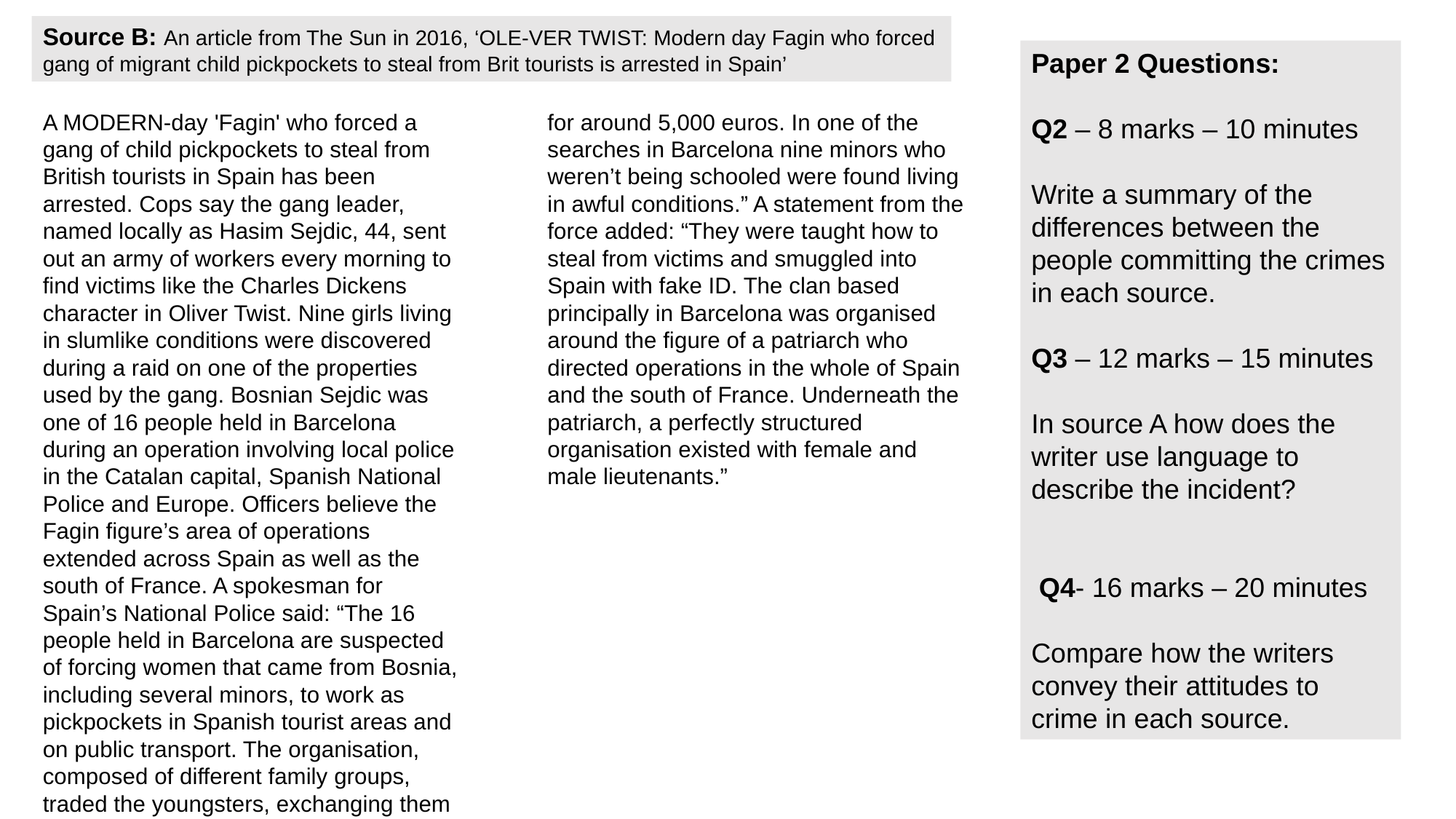

Source B: An article from The Sun in 2016, ‘OLE-VER TWIST: Modern day Fagin who forced gang of migrant child pickpockets to steal from Brit tourists is arrested in Spain’
Paper 2 Questions:

Q2 – 8 marks – 10 minutes

Write a summary of the differences between the people committing the crimes in each source.

Q3 – 12 marks – 15 minutes

In source A how does the writer use language to describe the incident?

 Q4- 16 marks – 20 minutes

Compare how the writers convey their attitudes to crime in each source.
A MODERN-day 'Fagin' who forced a gang of child pickpockets to steal from British tourists in Spain has been arrested. Cops say the gang leader, named locally as Hasim Sejdic, 44, sent out an army of workers every morning to find victims like the Charles Dickens character in Oliver Twist. Nine girls living in slumlike conditions were discovered during a raid on one of the properties used by the gang. Bosnian Sejdic was one of 16 people held in Barcelona during an operation involving local police in the Catalan capital, Spanish National Police and Europe. Officers believe the Fagin figure’s area of operations extended across Spain as well as the south of France. A spokesman for Spain’s National Police said: “The 16 people held in Barcelona are suspected of forcing women that came from Bosnia, including several minors, to work as pickpockets in Spanish tourist areas and on public transport. The organisation, composed of different family groups, traded the youngsters, exchanging them and transferring them to different cities for around 5,000 euros. In one of the searches in Barcelona nine minors who weren’t being schooled were found living in awful conditions.” A statement from the force added: “They were taught how to steal from victims and smuggled into Spain with fake ID. The clan based principally in Barcelona was organised around the figure of a patriarch who directed operations in the whole of Spain and the south of France. Underneath the patriarch, a perfectly structured organisation existed with female and male lieutenants.”